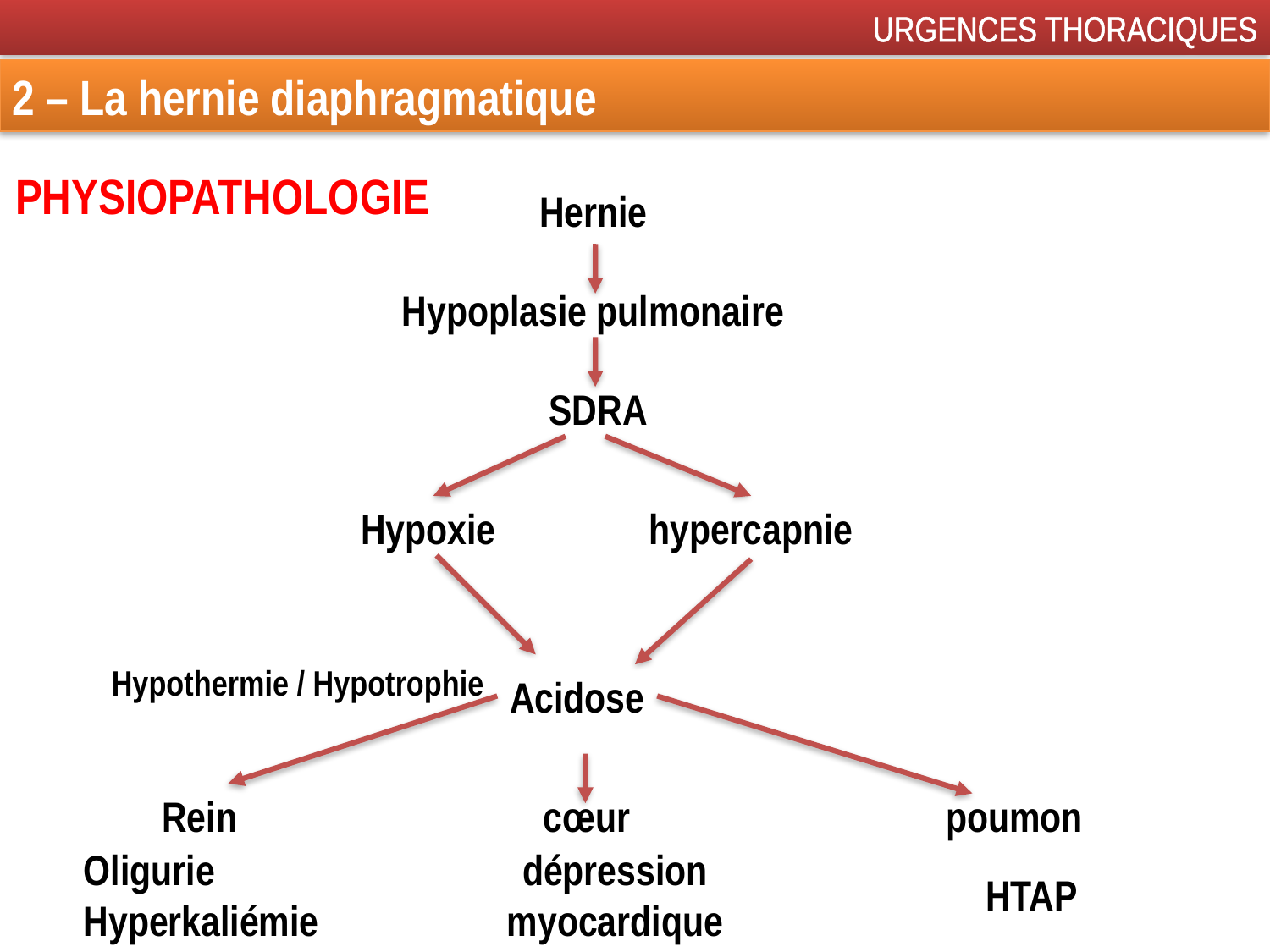

URGENCES THORACIQUES
2 – La hernie diaphragmatique
PHYSIOPATHOLOGIE
Hernie
Hypoplasie pulmonaire
SDRA
Hypoxie
hypercapnie
Hypothermie / Hypotrophie
Acidose
Rein
cœur
poumon
Oligurie
Hyperkaliémie
dépression myocardique
HTAP